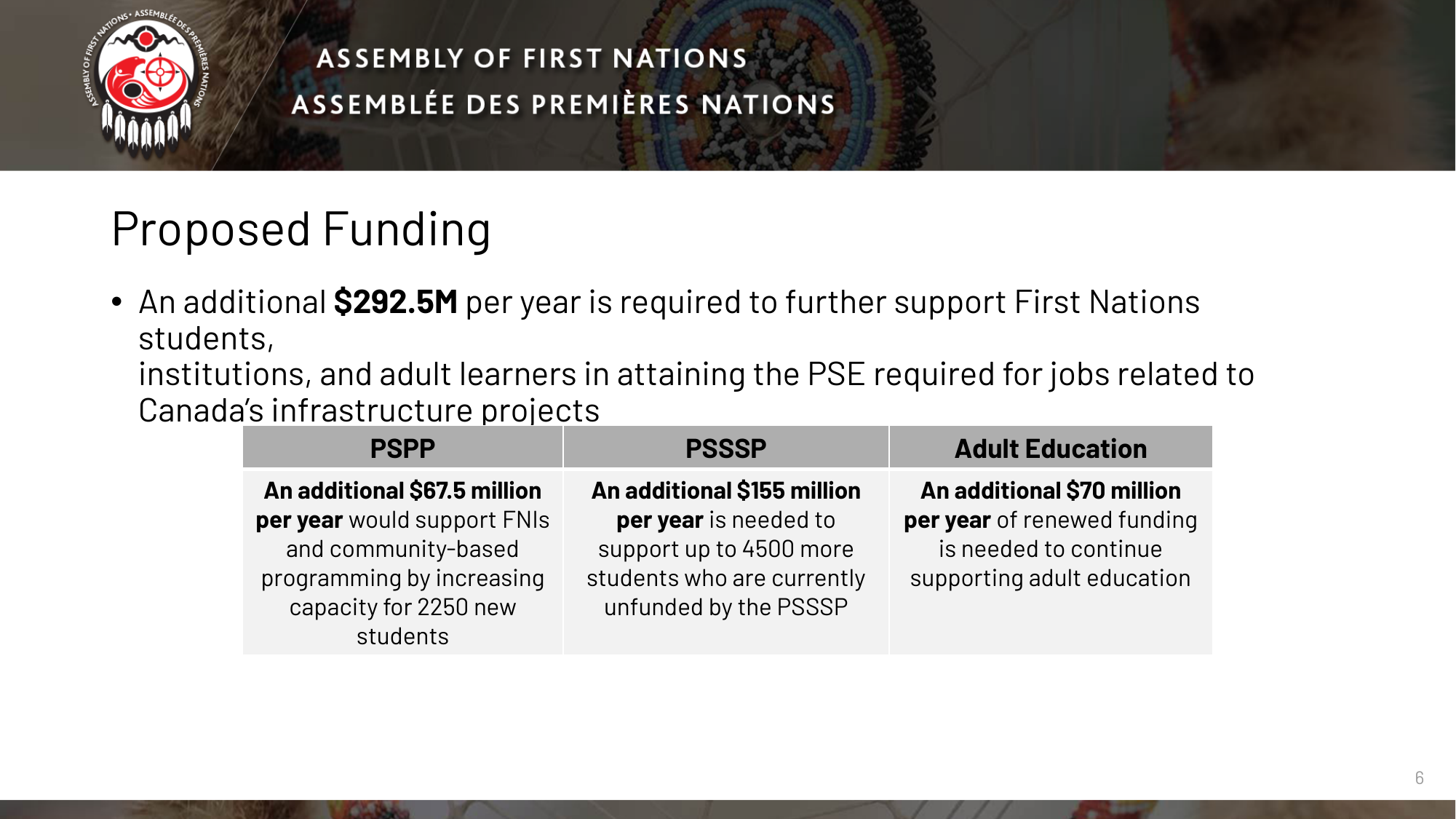

# Proposed Funding
An additional $292.5M per year is required to further support First Nations students,
institutions, and adult learners in attaining the PSE required for jobs related to Canada’s infrastructure projects

| PSPP | PSSSP | Adult Education |
| --- | --- | --- |
| An additional $67.5 million per year would support FNIs and community-based programming by increasing capacity for 2250 new students | An additional $155 million per year is needed to support up to 4500 more students who are currently unfunded by the PSSSP | An additional $70 million per year of renewed funding is needed to continue supporting adult education |
6